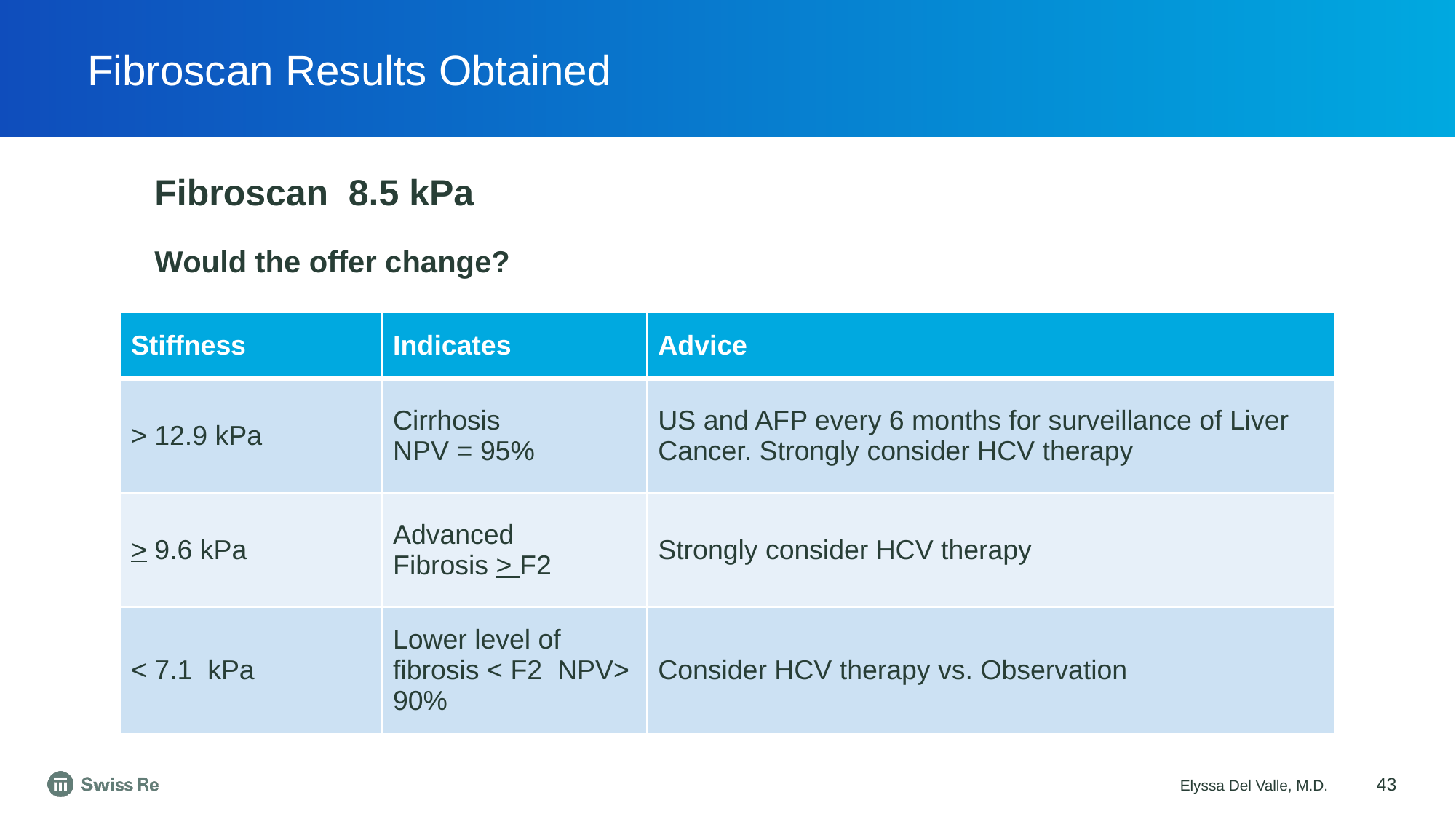

Fibroscan Results Obtained
Fibroscan  8.5 kPa

Would the offer change?

| Stiffness | Indicates | Advice |
| --- | --- | --- |
| > 12.9 kPa | Cirrhosis NPV = 95% | US and AFP every 6 months for surveillance of Liver Cancer. Strongly consider HCV therapy |
| > 9.6 kPa | Advanced Fibrosis > F2 | Strongly consider HCV therapy |
| < 7.1 kPa | Lower level of fibrosis < F2 NPV> 90% | Consider HCV therapy vs. Observation |
43